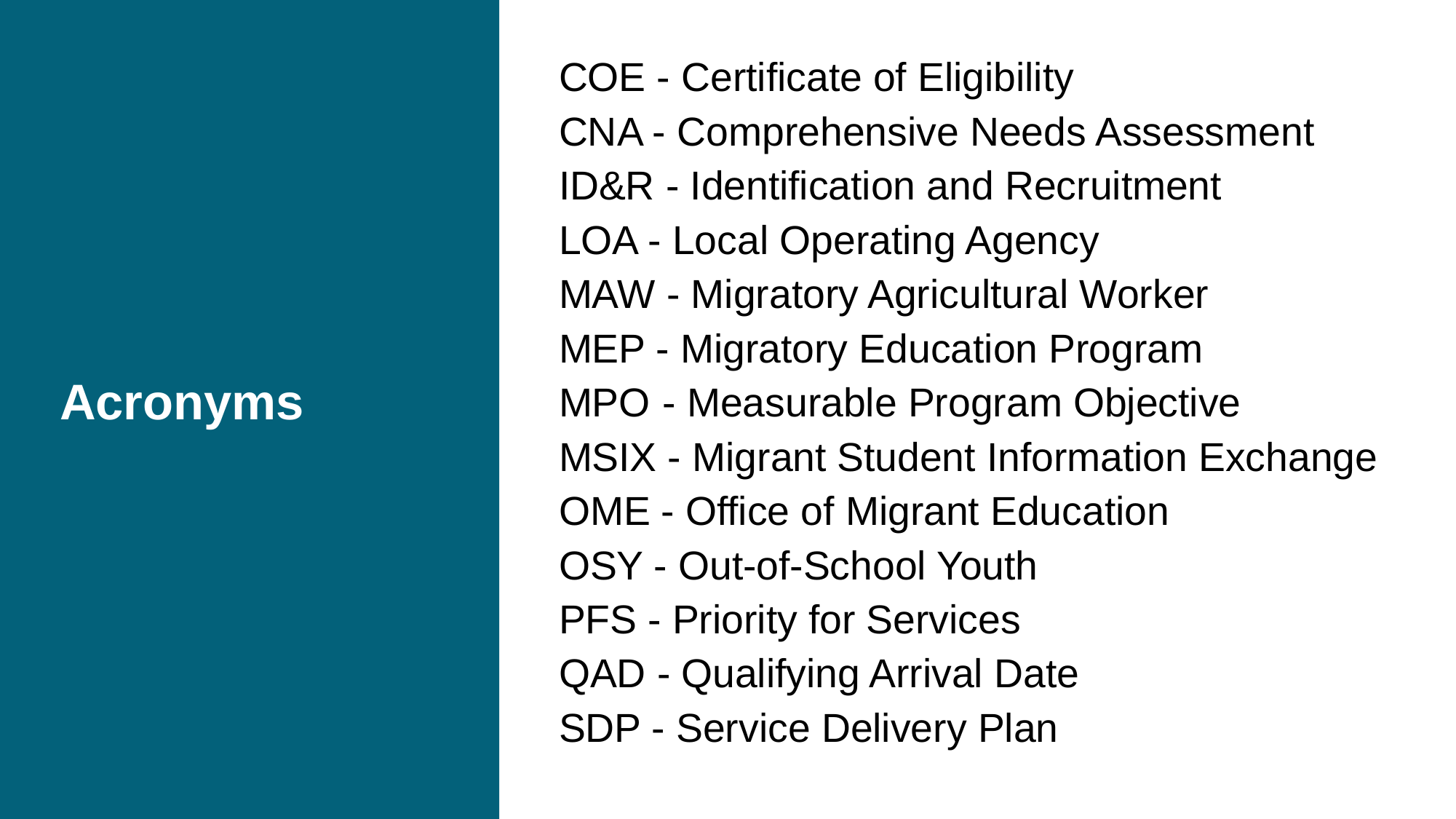

# Acronyms
COE - Certificate of Eligibility
CNA - Comprehensive Needs Assessment
ID&R - Identification and Recruitment
LOA - Local Operating Agency
MAW - Migratory Agricultural Worker
MEP - Migratory Education Program
MPO	- Measurable Program Objective
MSIX - Migrant Student Information Exchange
OME - Office of Migrant Education
OSY - Out-of-School Youth
PFS - Priority for Services
QAD - Qualifying Arrival Date
SDP - Service Delivery Plan